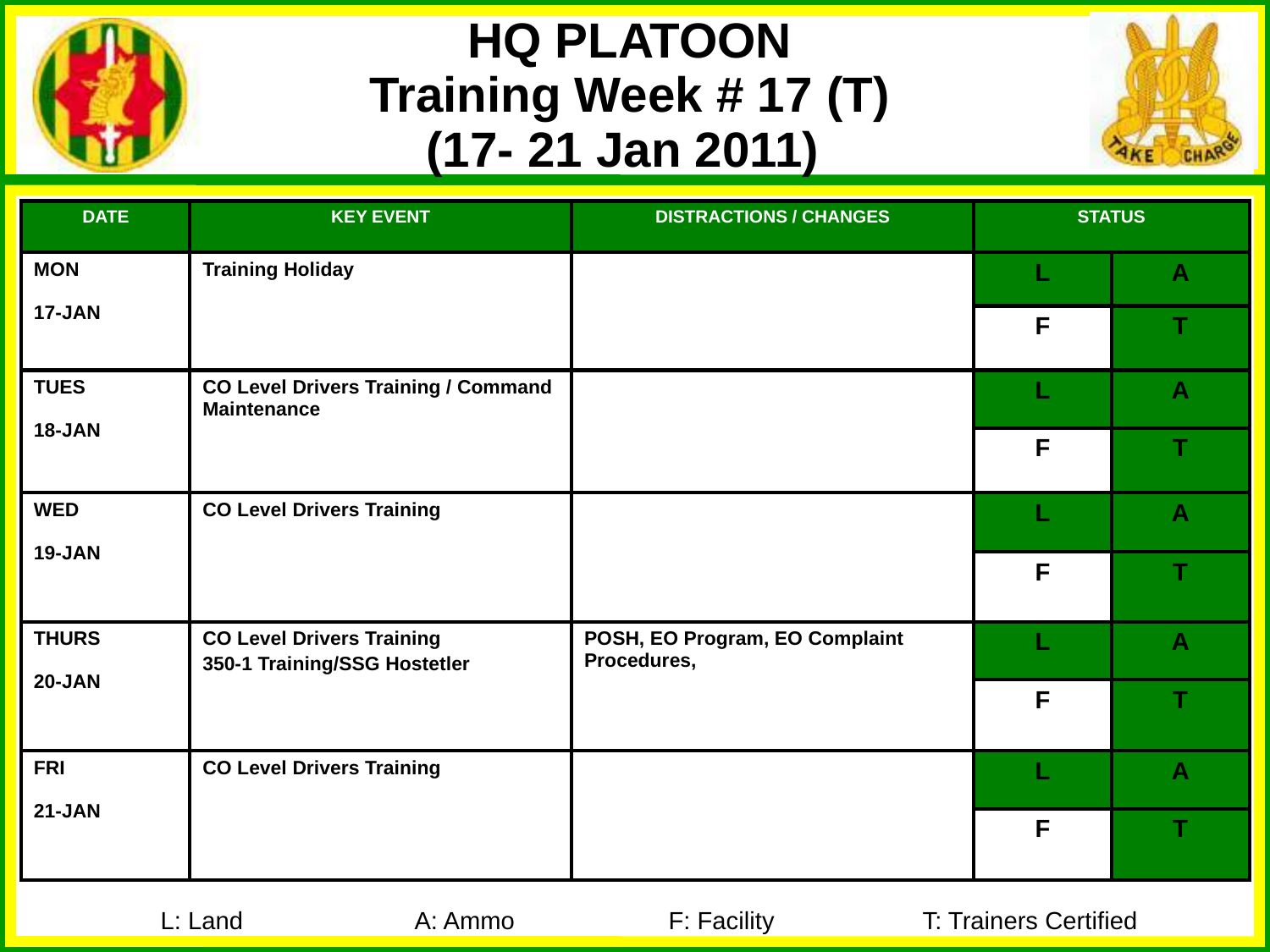

HQ PLATOON
Training Week # 17 (T)
(17- 21 Jan 2011)
| DATE | KEY EVENT | DISTRACTIONS / CHANGES | STATUS |  |
| --- | --- | --- | --- | --- |
| MON 17-JAN | Training Holiday |  | L | A |
|  |  |  | F | T |
| TUES 18-JAN | CO Level Drivers Training / Command Maintenance |  | L | A |
|  |  |  | F | T |
| WED 19-JAN | CO Level Drivers Training |  | L | A |
|  |  |  | F | T |
| THURS 20-JAN | CO Level Drivers Training 350-1 Training/SSG Hostetler | POSH, EO Program, EO Complaint Procedures, | L | A |
|  |  |  | F | T |
| FRI 21-JAN | CO Level Drivers Training |  | L | A |
|  |  |  | F | T |
L: Land		A: Ammo		F: Facility		T: Trainers Certified